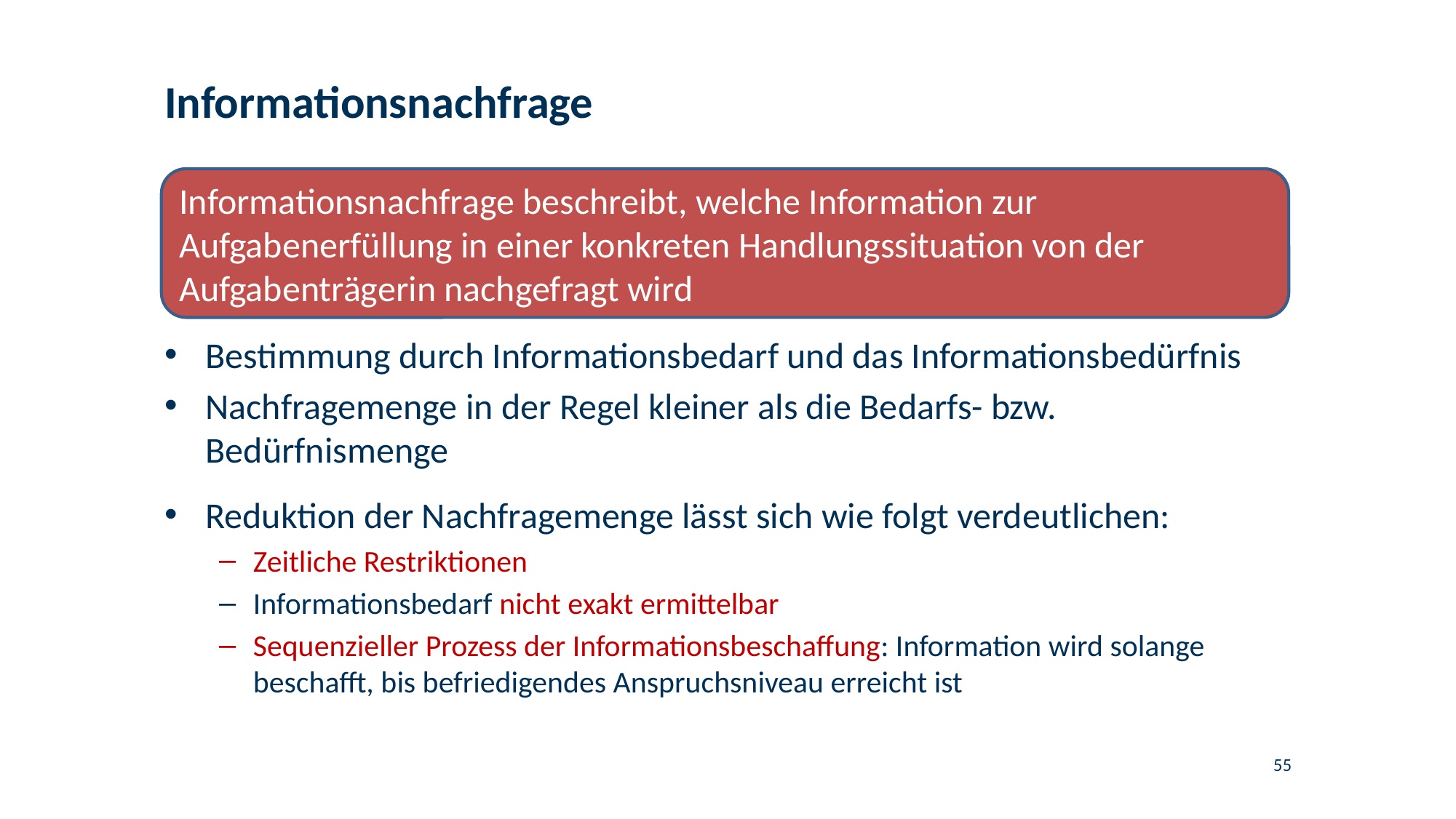

# Informationsnachfrage
Informationsnachfrage beschreibt, welche Information zur Aufgabenerfüllung in einer konkreten Handlungssituation von der Aufgabenträgerin nachgefragt wird
Bestimmung durch Informationsbedarf und das Informationsbedürfnis
Nachfragemenge in der Regel kleiner als die Bedarfs- bzw. Bedürfnismenge

Reduktion der Nachfragemenge lässt sich wie folgt verdeutlichen:
Zeitliche Restriktionen
Informationsbedarf nicht exakt ermittelbar
Sequenzieller Prozess der Informationsbeschaffung: Information wird solange beschafft, bis befriedigendes Anspruchsniveau erreicht ist
55